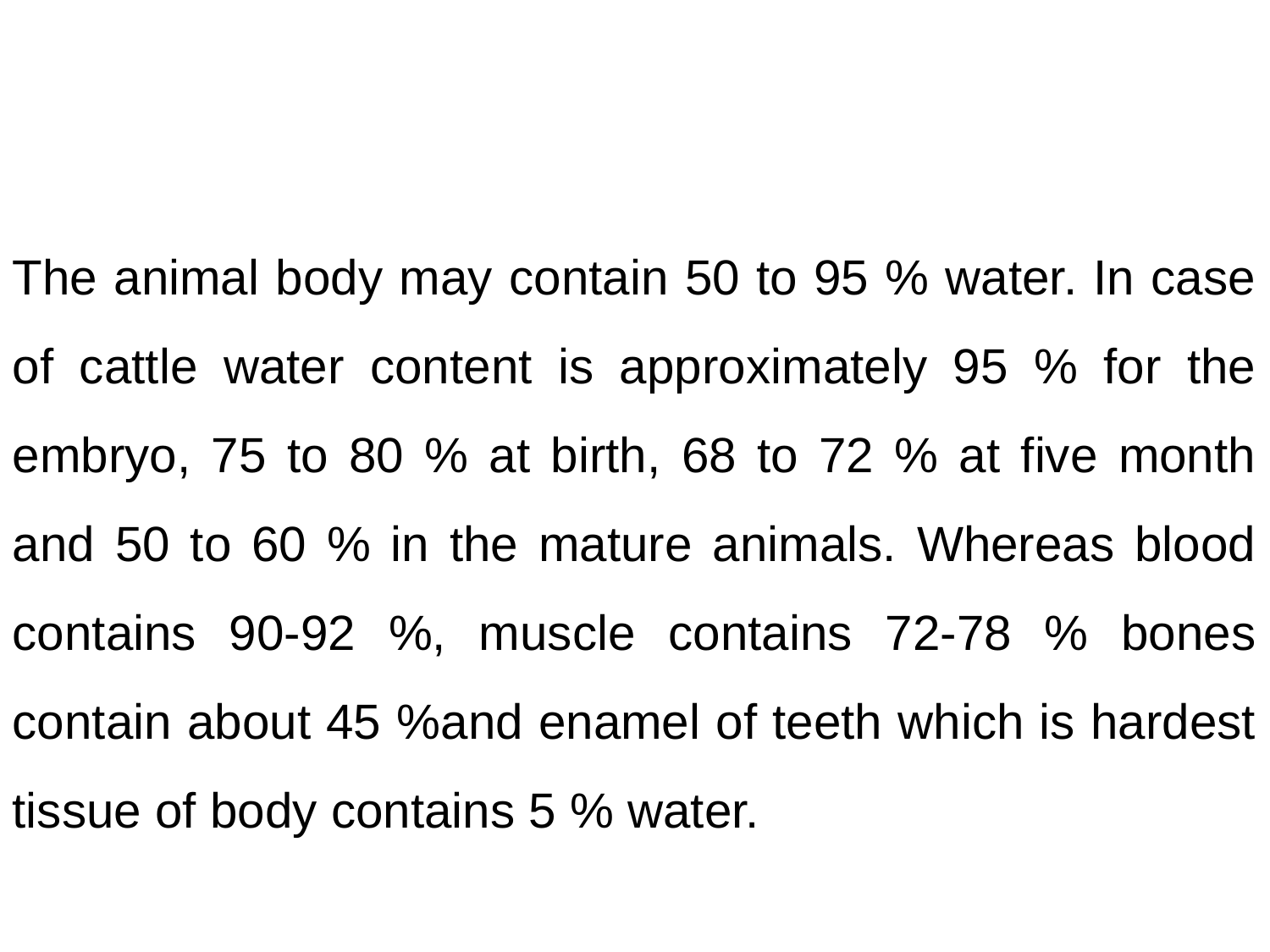

The animal body may contain 50 to 95 % water. In case of cattle water content is approximately 95 % for the embryo, 75 to 80 % at birth, 68 to 72 % at five month and 50 to 60 % in the mature animals. Whereas blood contains 90-92 %, muscle contains 72-78 % bones contain about 45 %and enamel of teeth which is hardest tissue of body contains 5 % water.